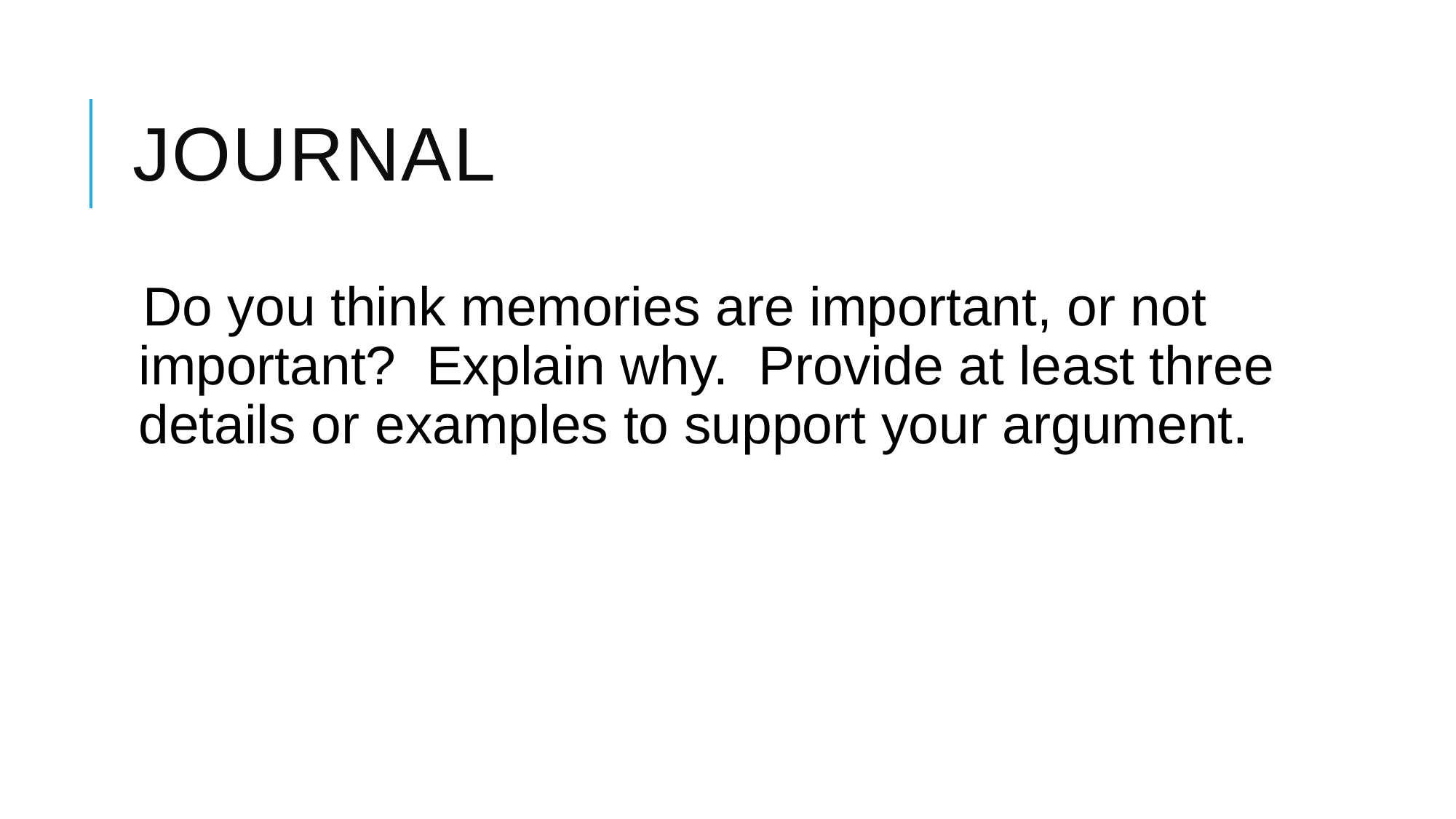

# Journal
Do you think memories are important, or not important?  Explain why.  Provide at least three details or examples to support your argument.